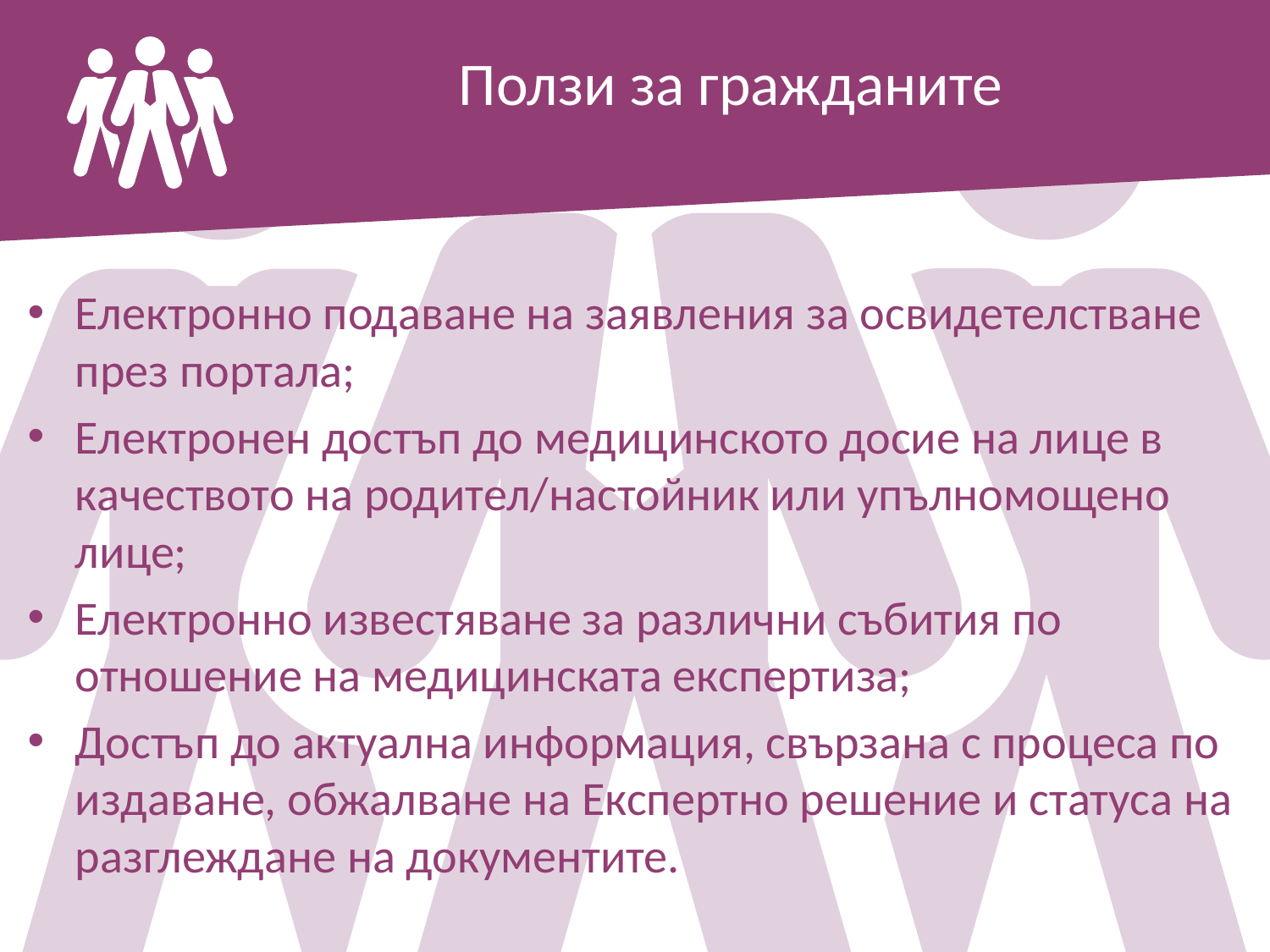

# Ползи за гражданите
Електронно подаване на заявления за освидетелстване през портала;
Електронен достъп до медицинското досие на лице в качеството на родител/настойник или упълномощено лице;
Електронно известяване за различни събития по отношение на медицинската експертиза;
Достъп до актуална информация, свързана с процеса по издаване, обжалване на Експертно решение и статуса на разглеждане на документите.